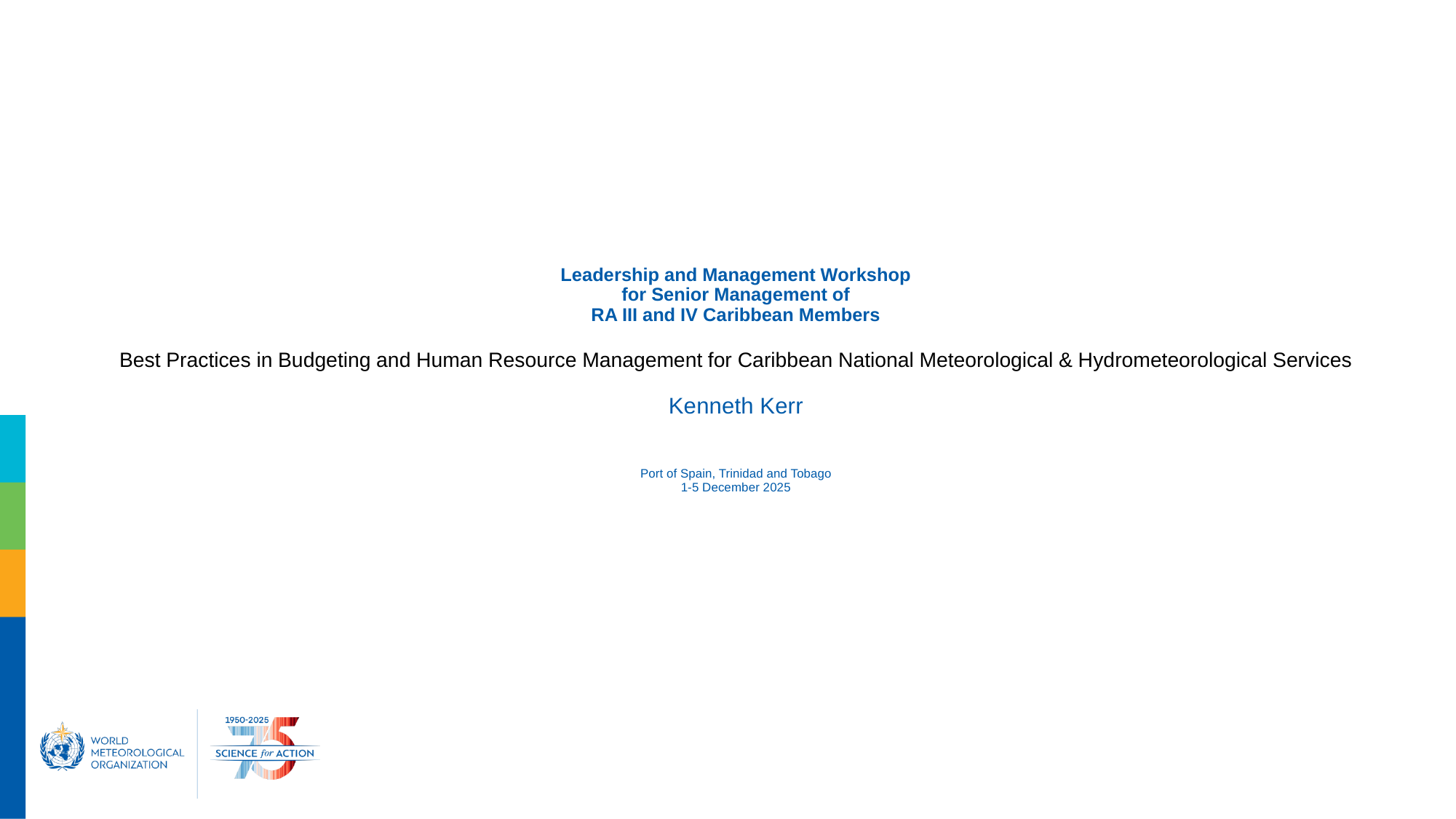

# Leadership and Management Workshop for Senior Management of RA III and IV Caribbean Members Best Practices in Budgeting and Human Resource Management for Caribbean National Meteorological & Hydrometeorological Services Kenneth Kerr Port of Spain, Trinidad and Tobago 1-5 December 2025